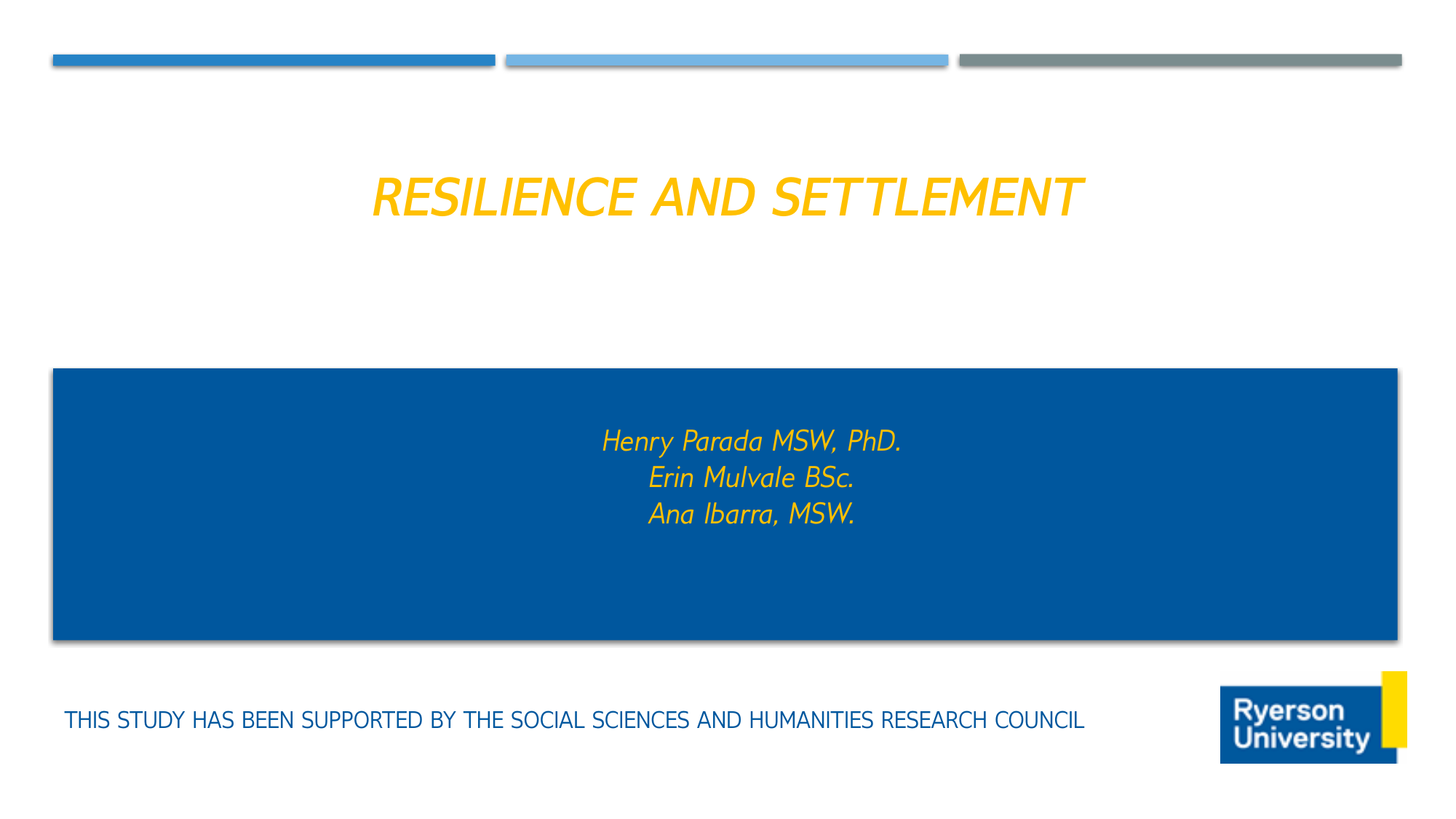

# Resilience and Settlement

Henry Parada MSW, PhD.
Erin Mulvale BSc.
Ana Ibarra, MSW.
This study has been supported by the Social Sciences and Humanities Research Council